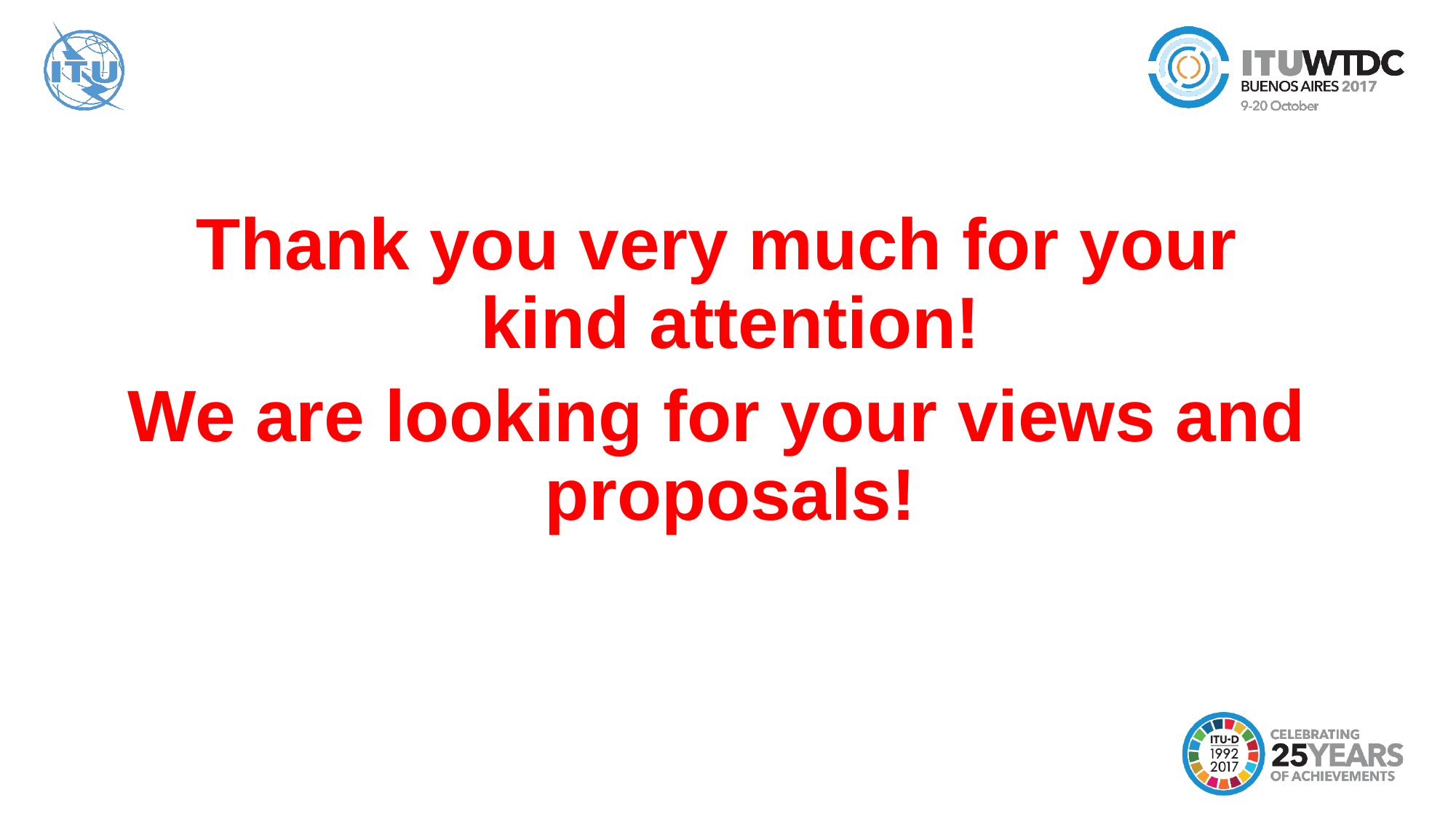

Thank you very much for your kind attention!
We are looking for your views and proposals!